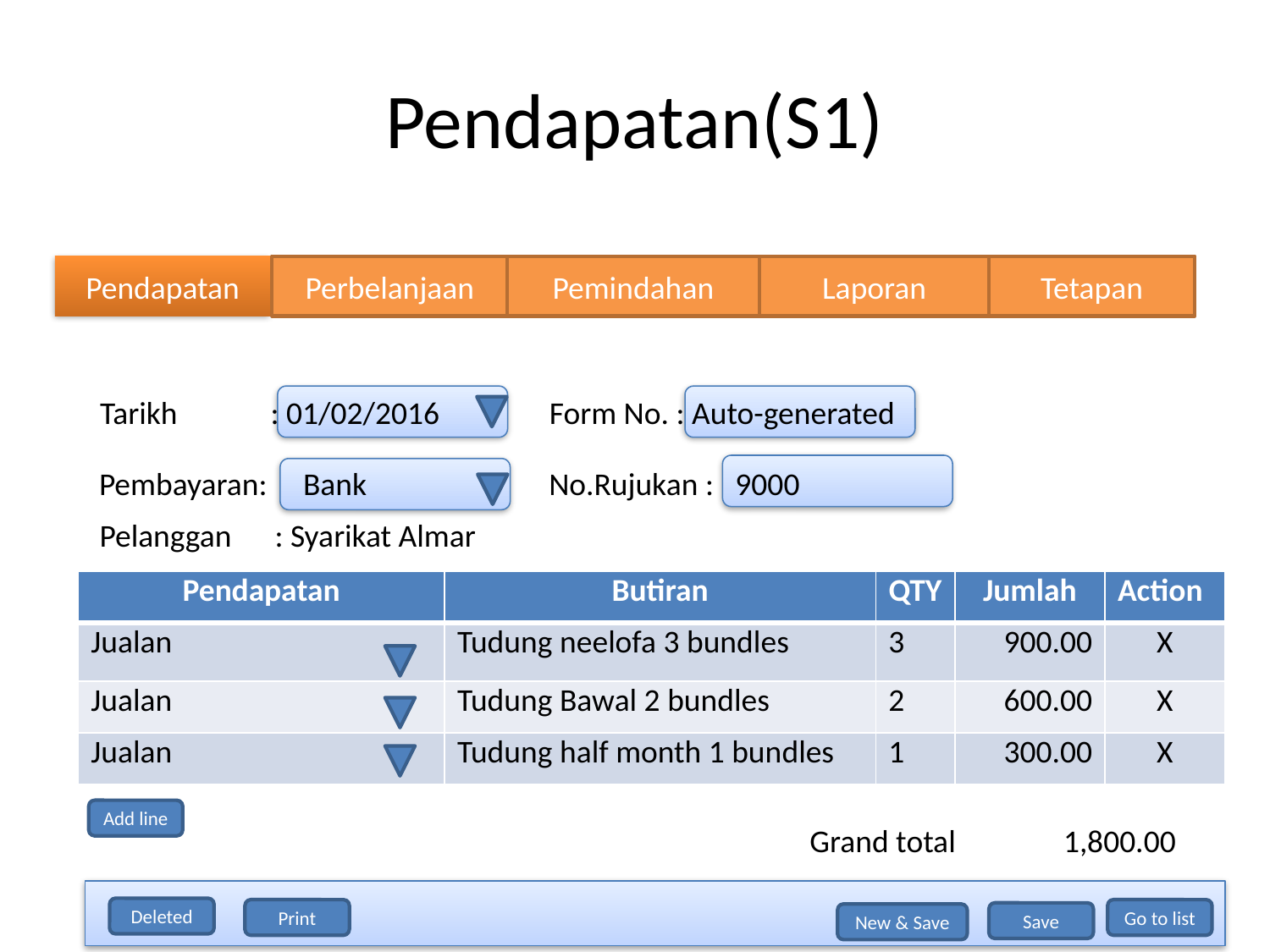

# Pendapatan(S1)
Pendapatan
Perbelanjaan
Pemindahan
Laporan
Tetapan
Tarikh             : 01/02/2016

Form No. : Auto-generated

Pembayaran:     Bank
No.Rujukan :   9000

Pelanggan      : Syarikat Almar
| Pendapatan | Butiran | QTY | Jumlah | Action |
| --- | --- | --- | --- | --- |
| Jualan | Tudung neelofa 3 bundles | 3 | 900.00 | X |
| Jualan | Tudung Bawal 2 bundles | 2 | 600.00 | X |
| Jualan | Tudung half month 1 bundles | 1 | 300.00 | X |

Add line
Grand total
1,800.00

Deleted
Print
Save
New & Save
Go to list